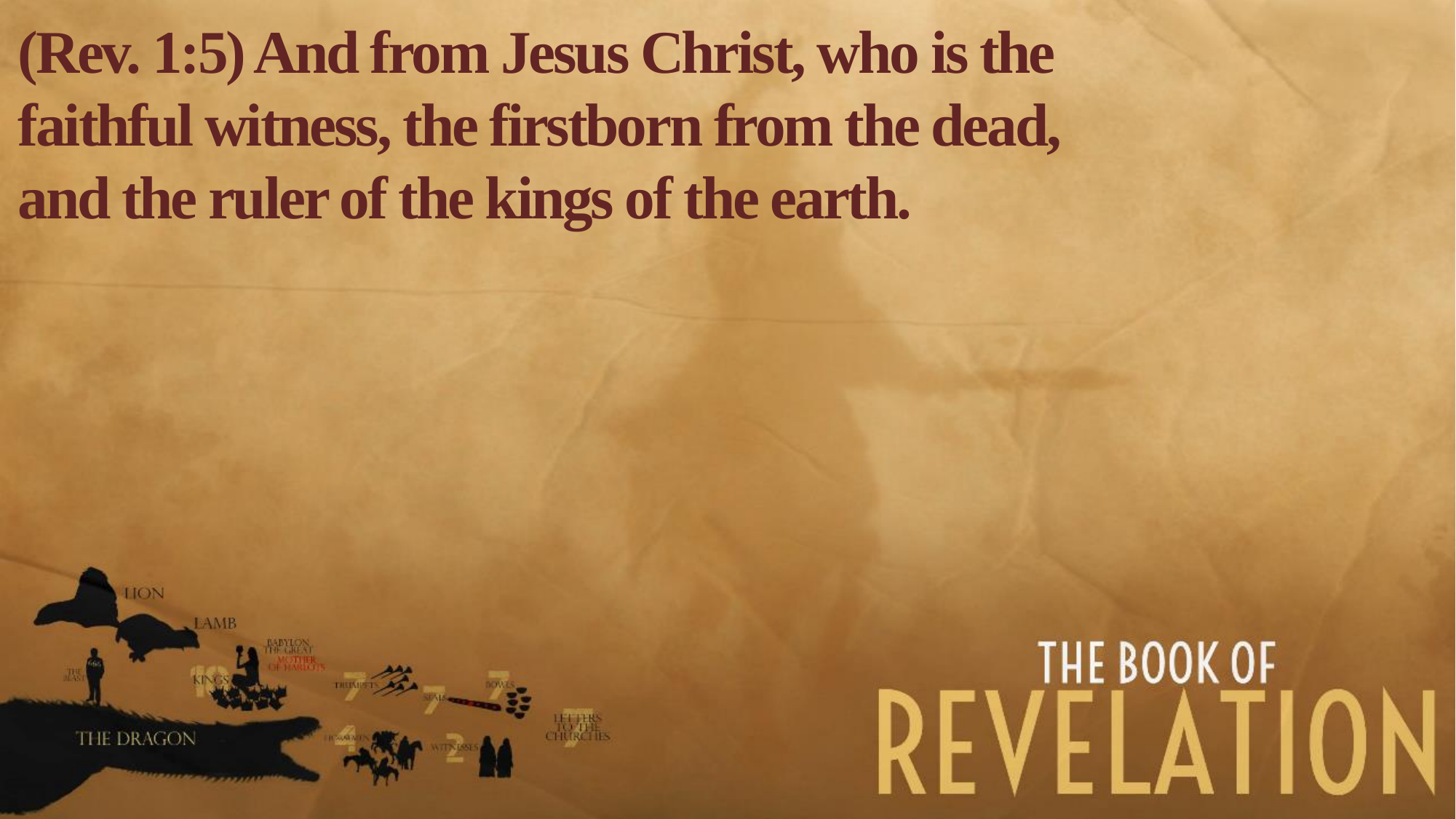

(Rev. 1:5) And from Jesus Christ, who is the faithful witness, the firstborn from the dead, and the ruler of the kings of the earth.